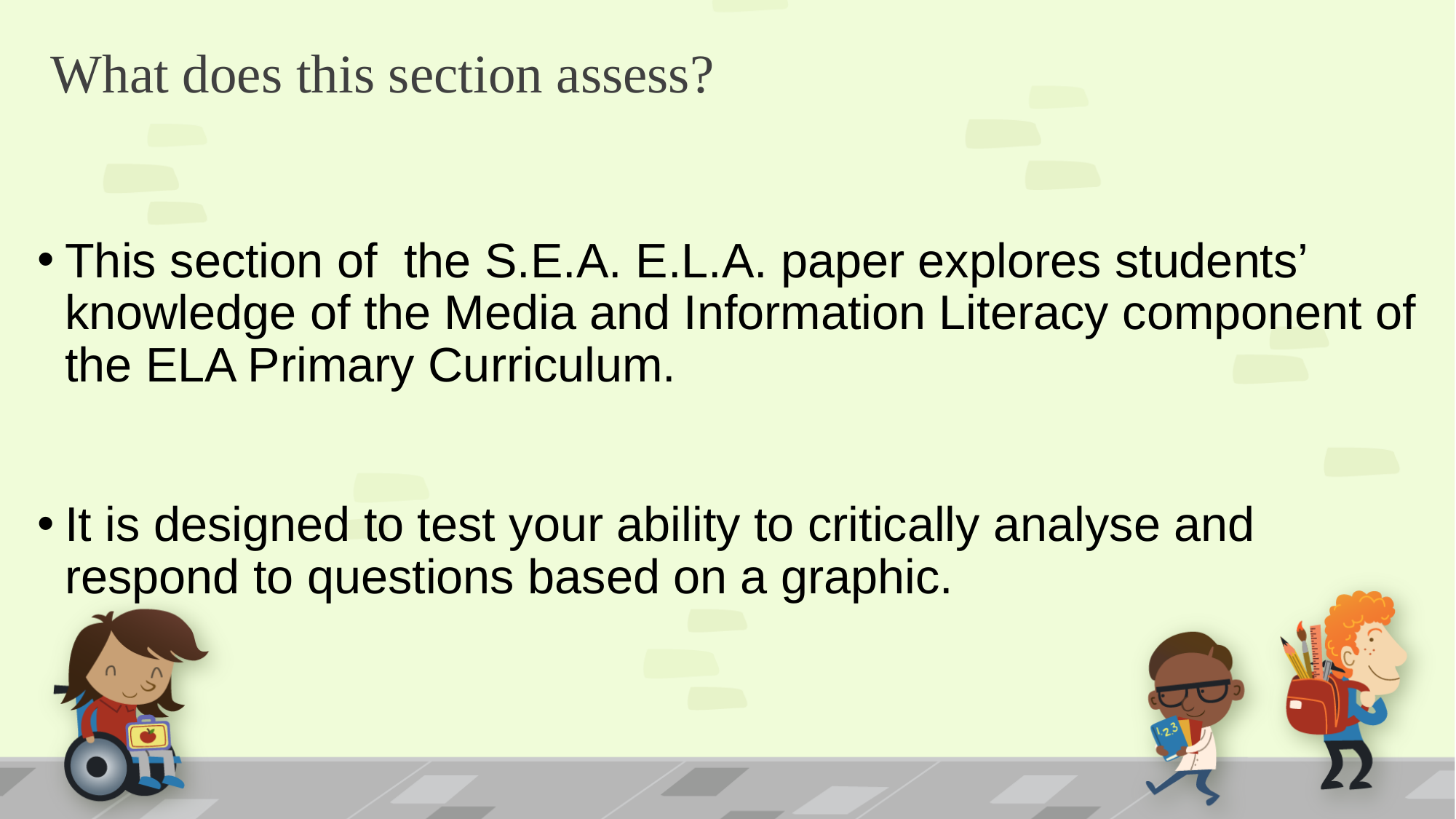

# What does this section assess?

This section of  the S.E.A. E.L.A. paper explores students’ knowledge of the Media and Information Literacy component of the ELA Primary Curriculum.

It is designed to test your ability to critically analyse and respond to questions based on a graphic.